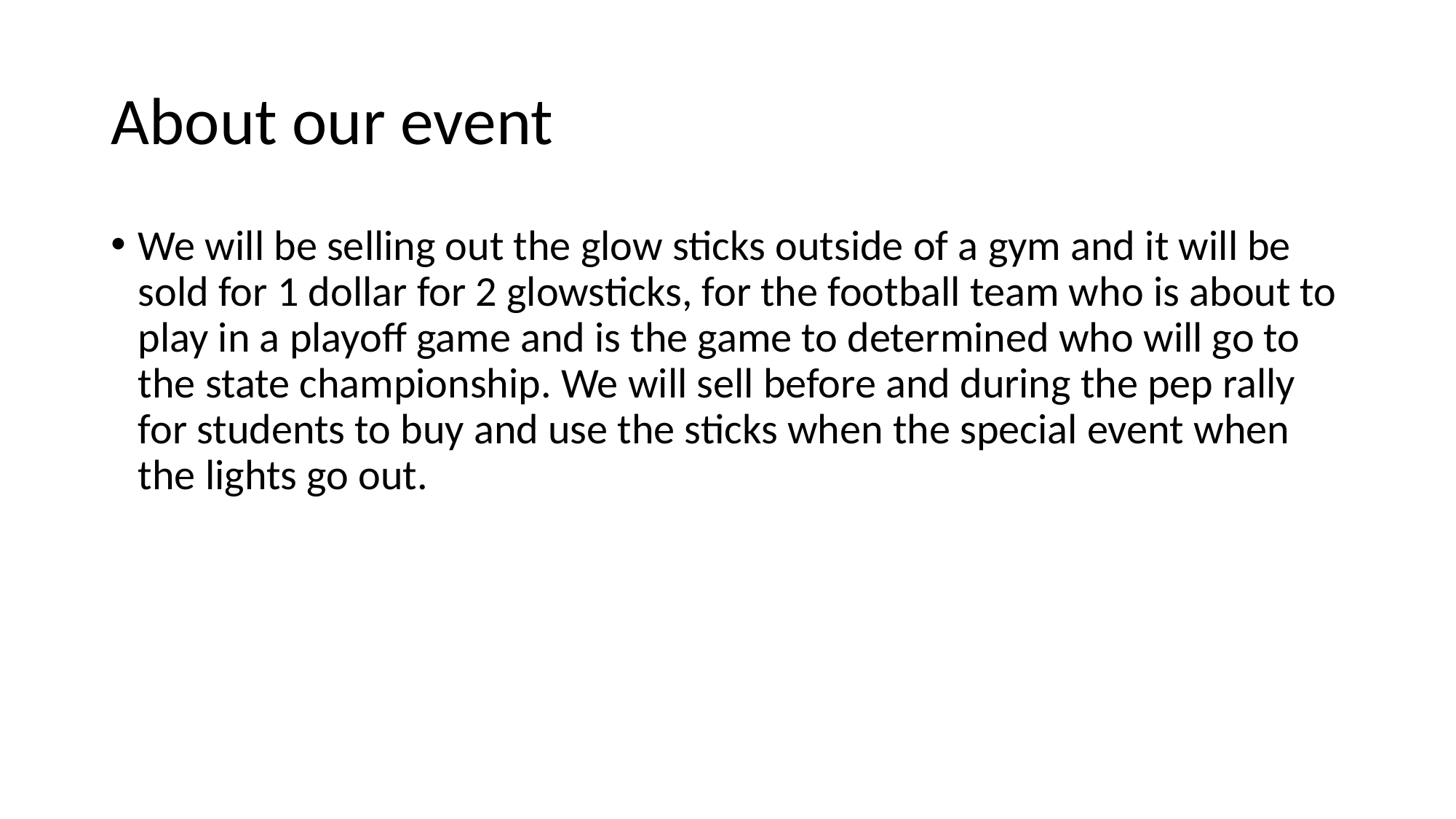

# About our event
We will be selling out the glow sticks outside of a gym and it will be sold for 1 dollar for 2 glowsticks, for the football team who is about to play in a playoff game and is the game to determined who will go to the state championship. We will sell before and during the pep rally for students to buy and use the sticks when the special event when the lights go out.